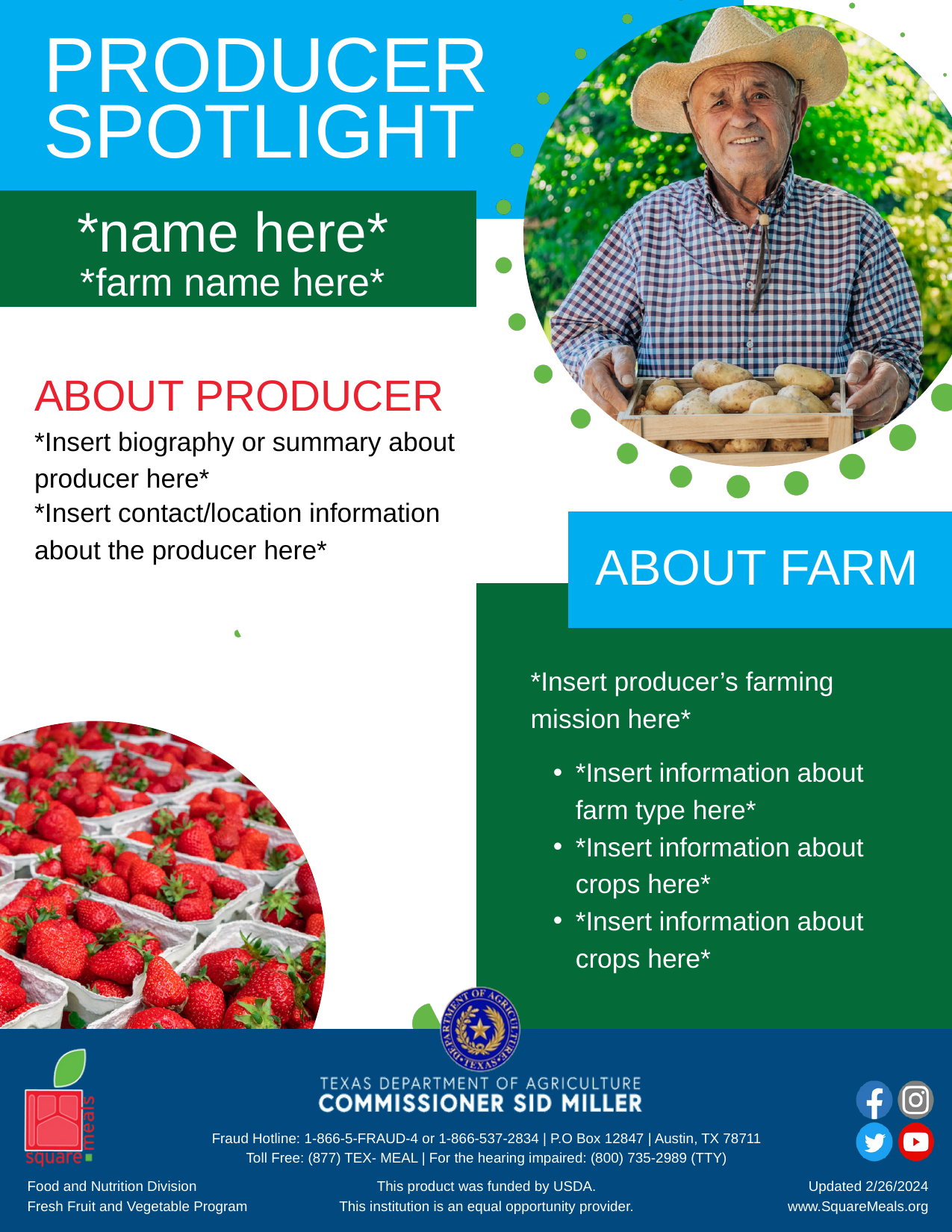

PRODUCER

SPOTLIGHT
*name here*

*farm name here*
ABOUT PRODUCER
*Insert biography or summary about producer here*
*Insert contact/location information about the producer here*

ABOUT FARM

*Insert producer’s farming mission here*

*Insert information about farm type here*
*Insert information about crops here*
*Insert information about crops here*

Fraud Hotline: 1-866-5-FRAUD-4 or 1-866-537-2834 | P.O Box 12847 | Austin, TX 78711
Toll Free: (877) TEX- MEAL | For the hearing impaired: (800) 735-2989 (TTY)
Food and Nutrition Division
Fresh Fruit and Vegetable Program
This product was funded by USDA.
This institution is an equal opportunity provider.
Updated 2/26/2024
www.SquareMeals.org